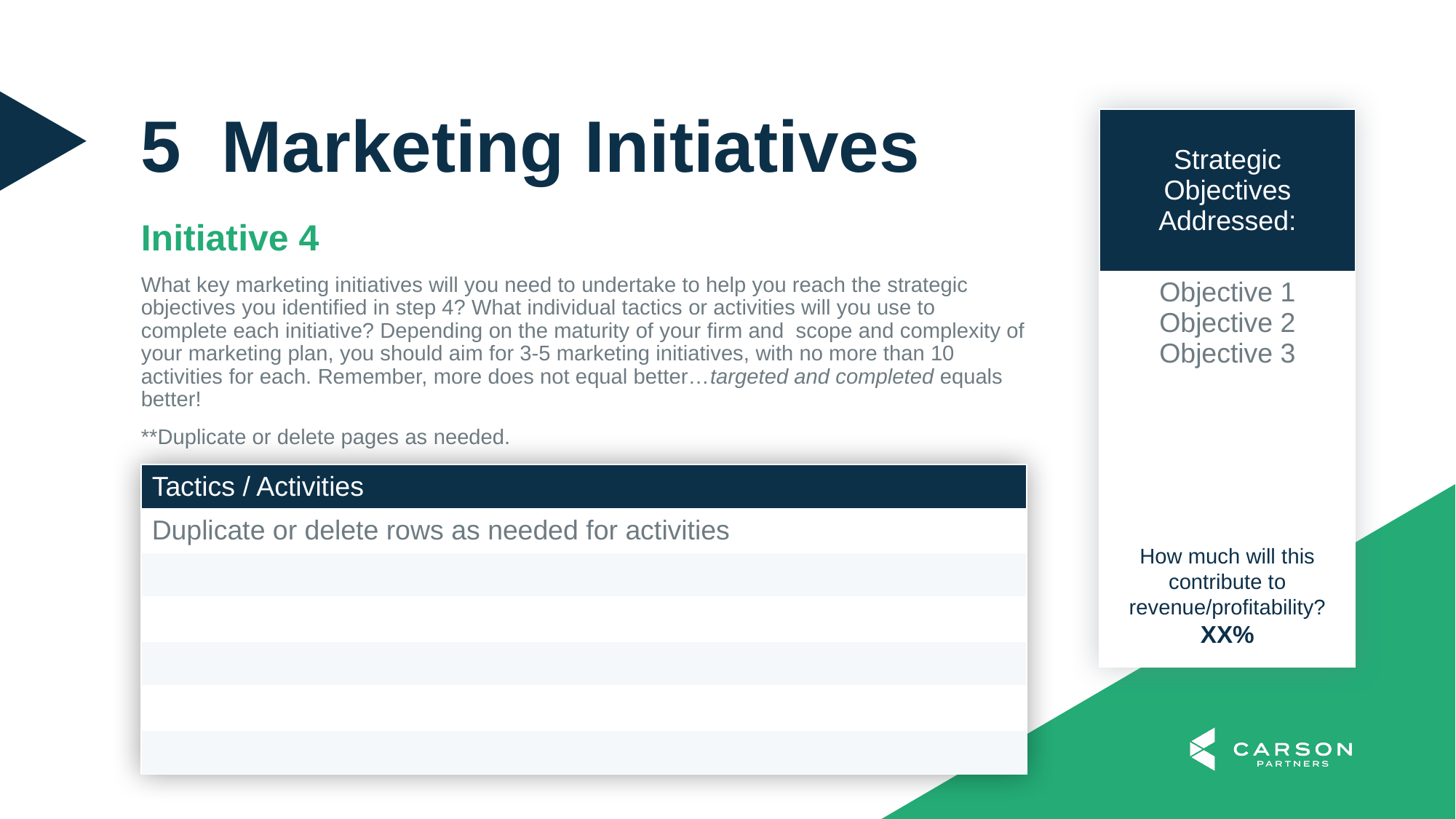

5  Marketing Initiatives
| Strategic Objectives Addressed: |
| --- |
| Objective 1 Objective 2 Objective 3 |
Initiative 4
What key marketing initiatives will you need to undertake to help you reach the strategic objectives you identified in step 4? What individual tactics or activities will you use to complete each initiative? Depending on the maturity of your firm and  scope and complexity of your marketing plan, you should aim for 3-5 marketing initiatives, with no more than 10 activities for each. Remember, more does not equal better…targeted and completed equals better!
**Duplicate or delete pages as needed.
| Tactics / Activities |
| --- |
| Duplicate or delete rows as needed for activities |
|  |
|  |
|  |
|  |
|  |
How much will this contribute to revenue/profitability?
XX%